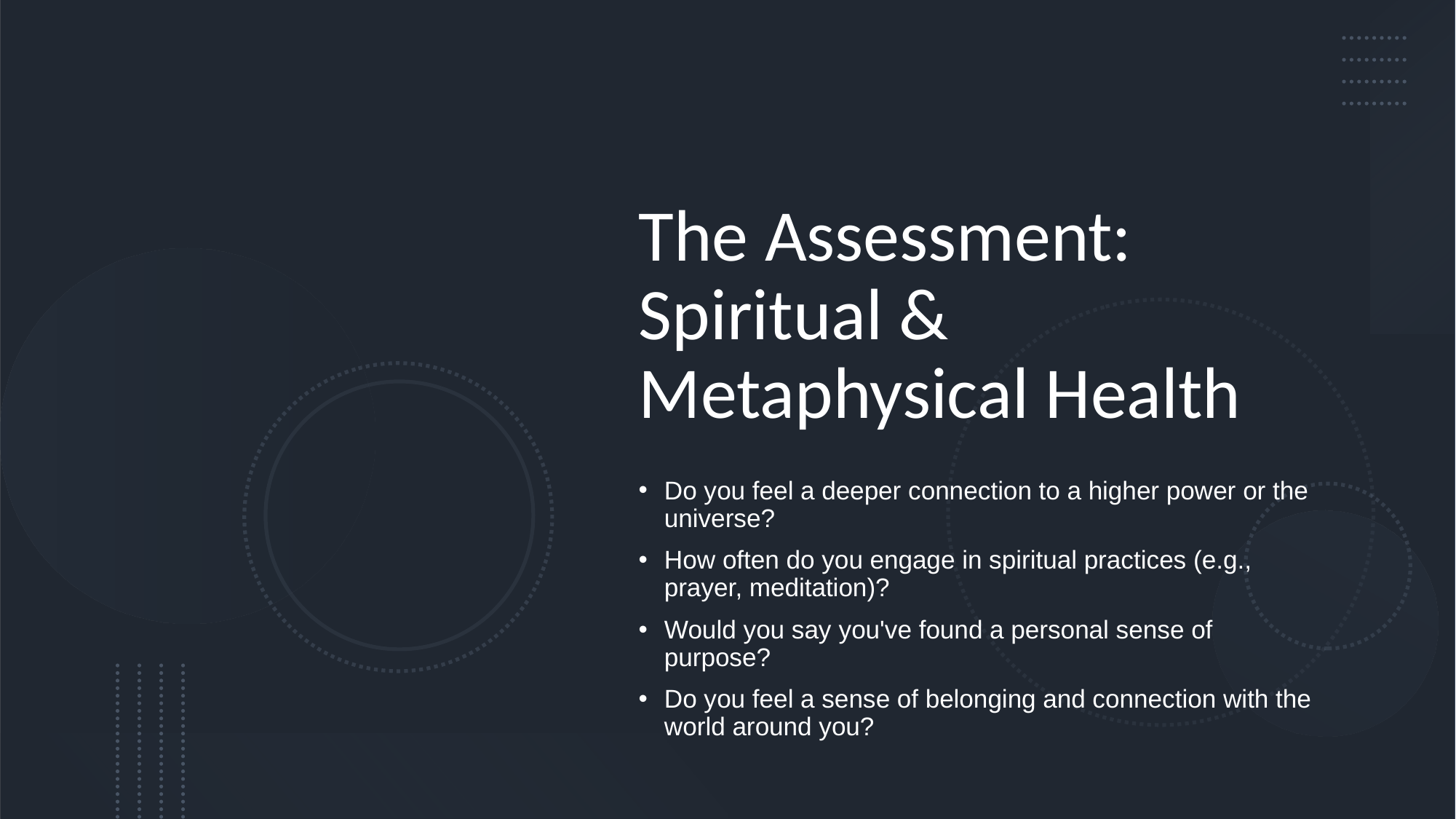

# The Assessment: Spiritual & Metaphysical Health

Do you feel a deeper connection to a higher power or the universe?
How often do you engage in spiritual practices (e.g., prayer, meditation)?
Would you say you've found a personal sense of purpose?
Do you feel a sense of belonging and connection with the world around you?